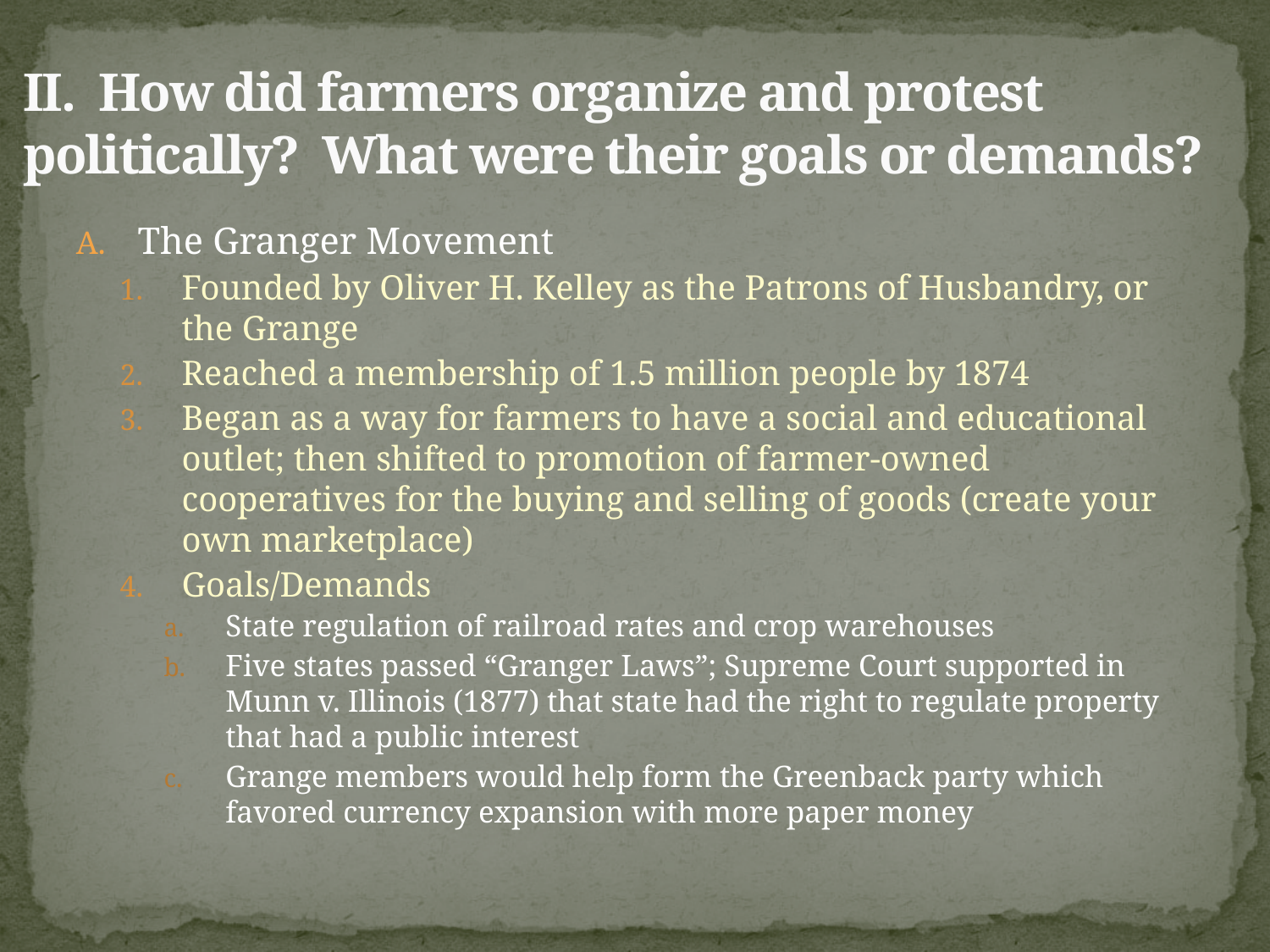

# II.  How did farmers organize and protest politically?  What were their goals or demands?
The Granger Movement
Founded by Oliver H. Kelley as the Patrons of Husbandry, or the Grange
Reached a membership of 1.5 million people by 1874
Began as a way for farmers to have a social and educational outlet; then shifted to promotion of farmer-owned cooperatives for the buying and selling of goods (create your own marketplace)
Goals/Demands
State regulation of railroad rates and crop warehouses
Five states passed “Granger Laws”; Supreme Court supported in Munn v. Illinois (1877) that state had the right to regulate property that had a public interest
Grange members would help form the Greenback party which favored currency expansion with more paper money